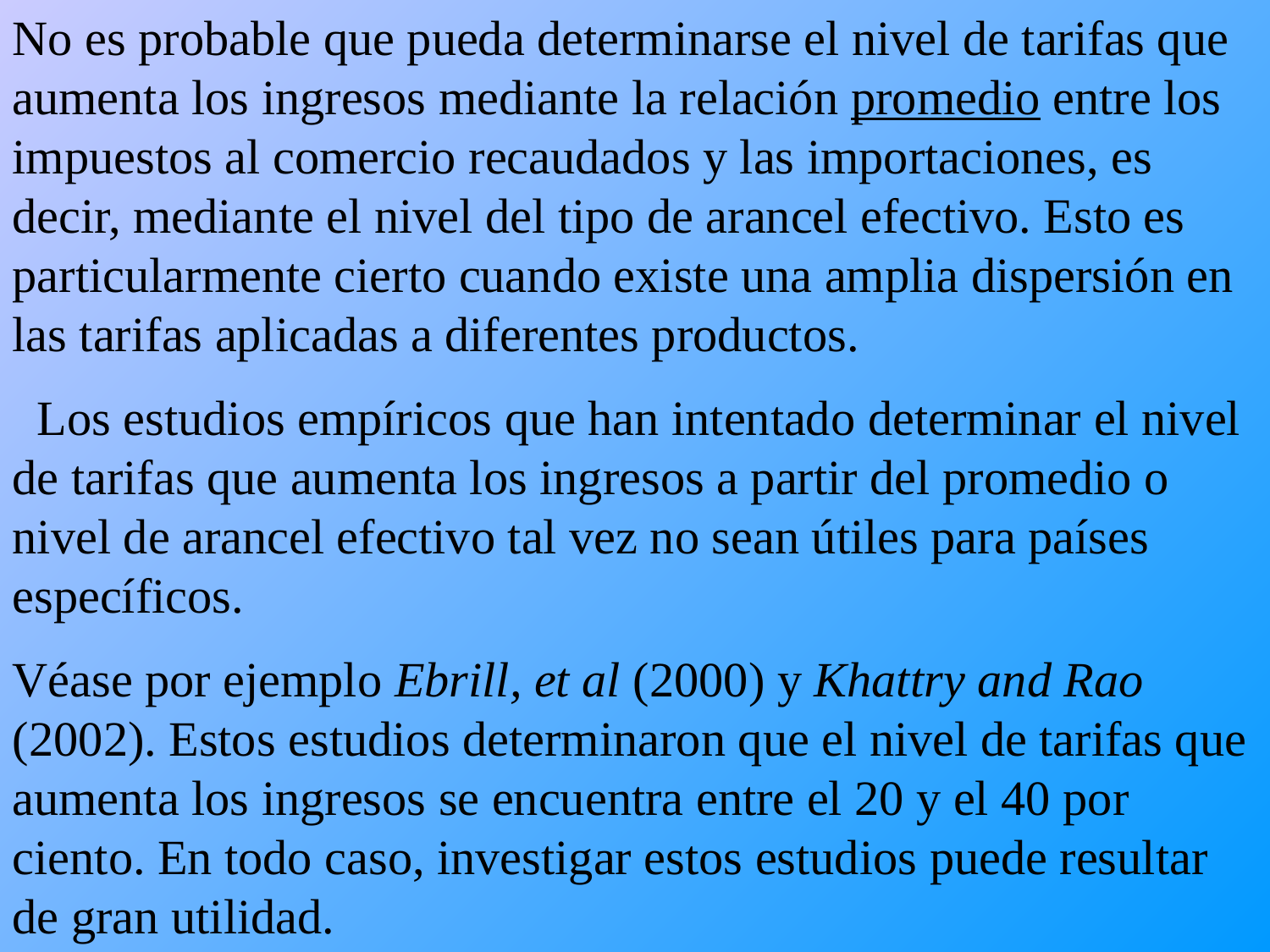

No es probable que pueda determinarse el nivel de tarifas que aumenta los ingresos mediante la relación promedio entre los impuestos al comercio recaudados y las importaciones, es decir, mediante el nivel del tipo de arancel efectivo. Esto es particularmente cierto cuando existe una amplia dispersión en las tarifas aplicadas a diferentes productos.
  Los estudios empíricos que han intentado determinar el nivel de tarifas que aumenta los ingresos a partir del promedio o nivel de arancel efectivo tal vez no sean útiles para países específicos.
Véase por ejemplo Ebrill, et al (2000) y Khattry and Rao (2002). Estos estudios determinaron que el nivel de tarifas que aumenta los ingresos se encuentra entre el 20 y el 40 por ciento. En todo caso, investigar estos estudios puede resultar de gran utilidad.